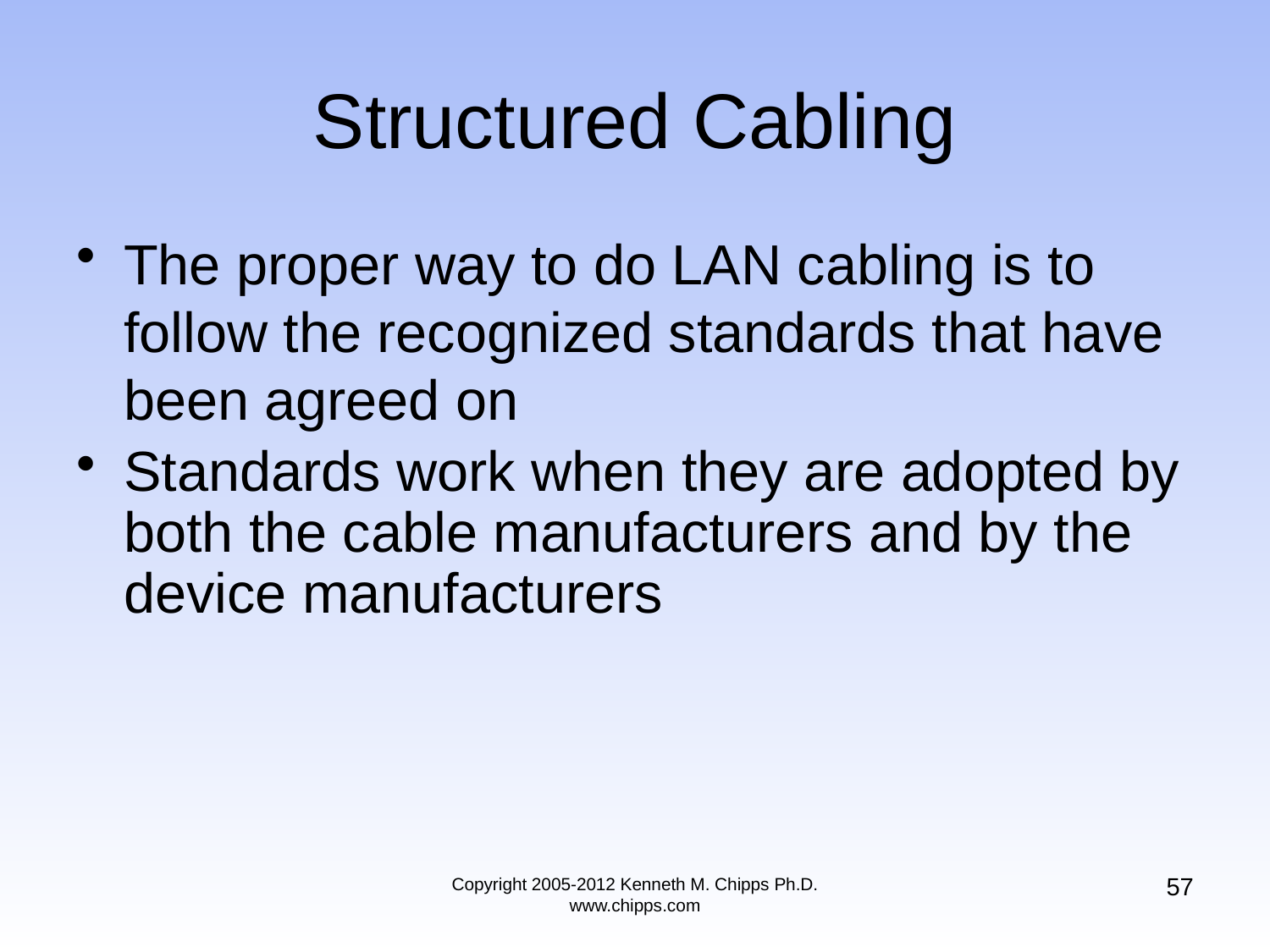

# Structured Cabling
The proper way to do LAN cabling is to follow the recognized standards that have been agreed on
Standards work when they are adopted by both the cable manufacturers and by the device manufacturers
57
Copyright 2005-2012 Kenneth M. Chipps Ph.D. www.chipps.com